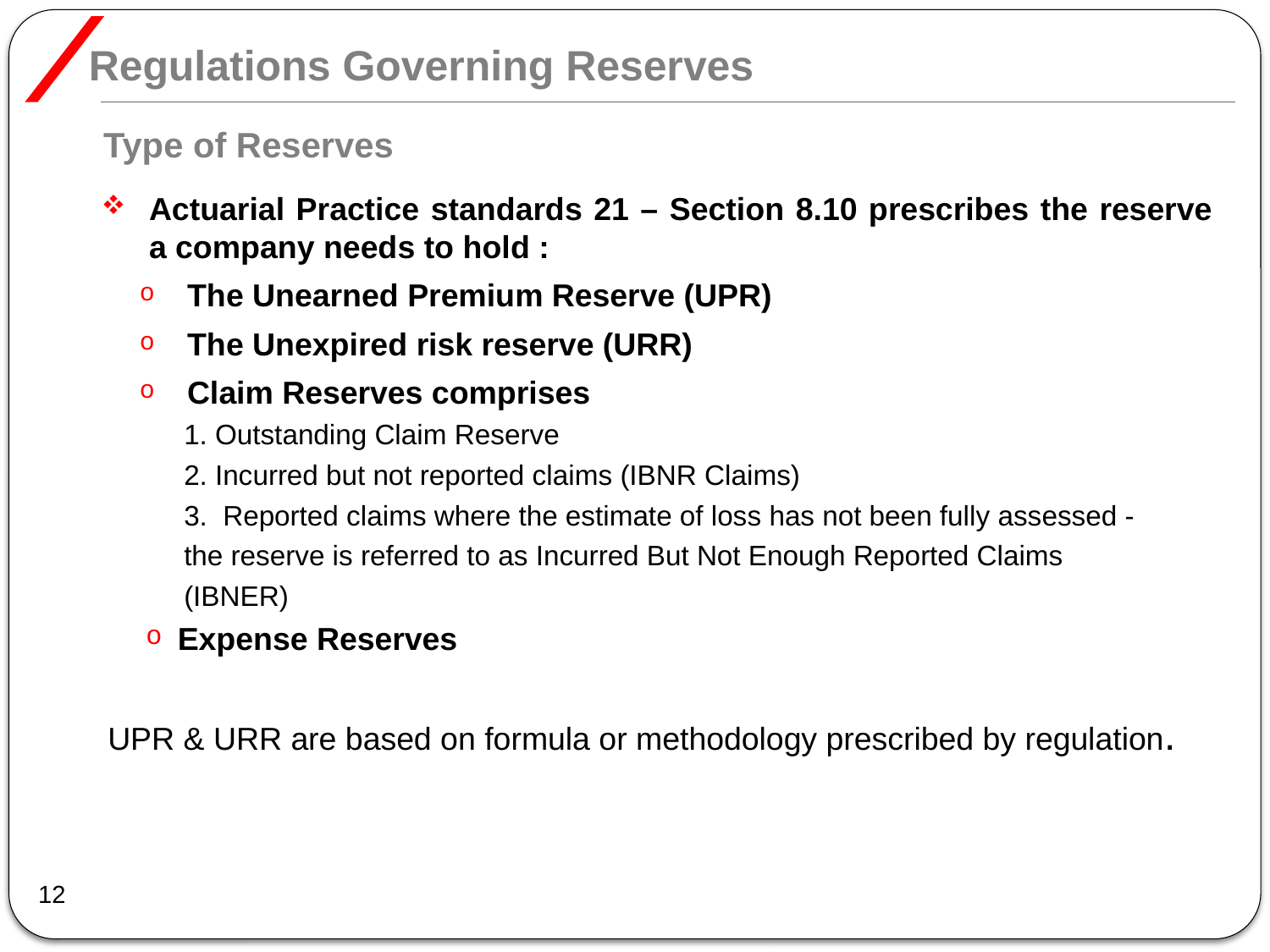

# Regulations Governing Reserves
Type of Reserves
Actuarial Practice standards 21 – Section 8.10 prescribes the reserve a company needs to hold :
The Unearned Premium Reserve (UPR)
The Unexpired risk reserve (URR)
Claim Reserves comprises
1. Outstanding Claim Reserve
2. Incurred but not reported claims (IBNR Claims)
3.  Reported claims where the estimate of loss has not been fully assessed -
the reserve is referred to as Incurred But Not Enough Reported Claims
(IBNER)
Expense Reserves

UPR & URR are based on formula or methodology prescribed by regulation.

12